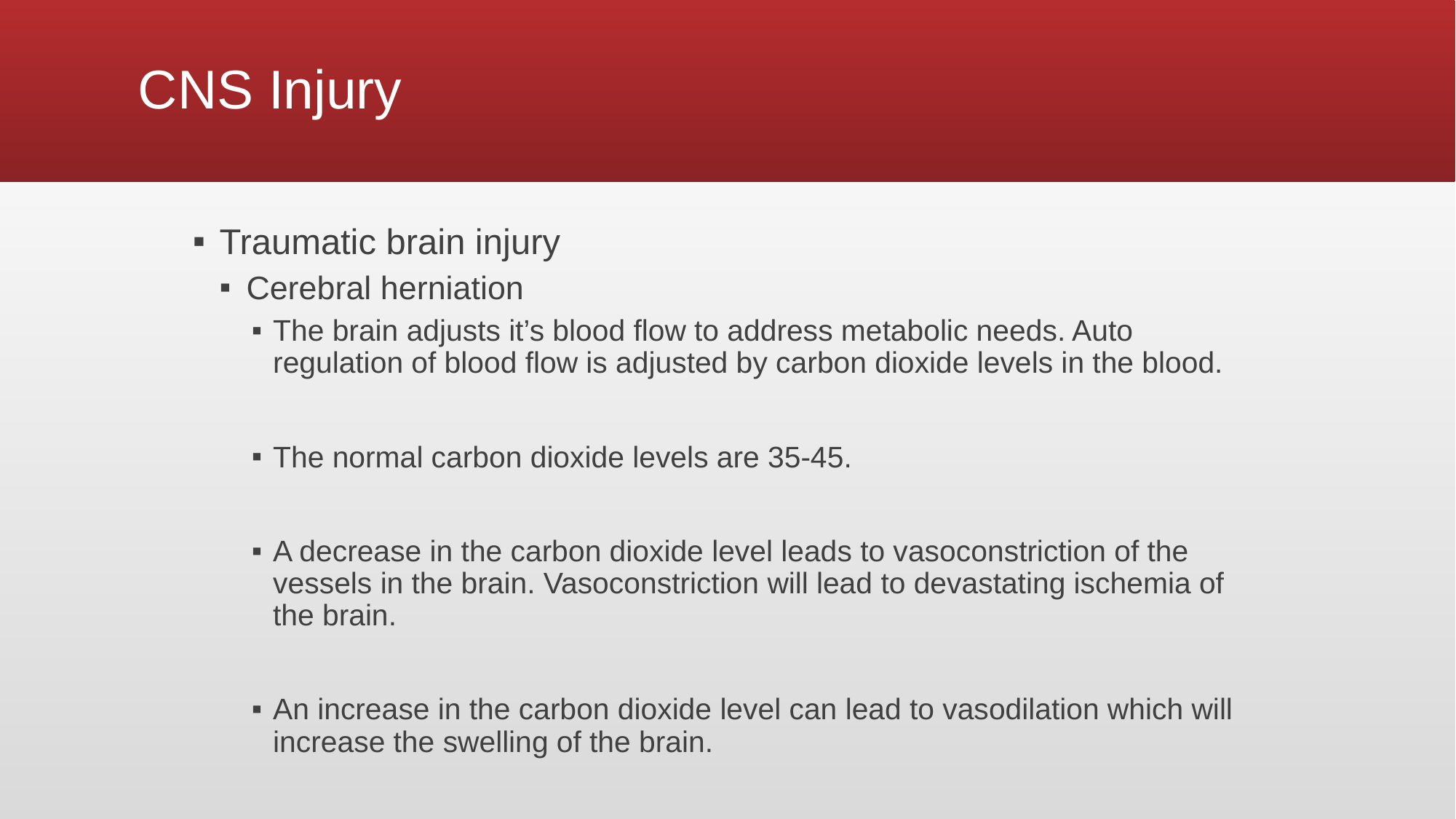

# CNS Injury
Traumatic brain injury
Cerebral herniation
The brain adjusts it’s blood flow to address metabolic needs. Auto regulation of blood flow is adjusted by carbon dioxide levels in the blood.

The normal carbon dioxide levels are 35-45.

A decrease in the carbon dioxide level leads to vasoconstriction of the vessels in the brain. Vasoconstriction will lead to devastating ischemia of the brain.

An increase in the carbon dioxide level can lead to vasodilation which will increase the swelling of the brain.